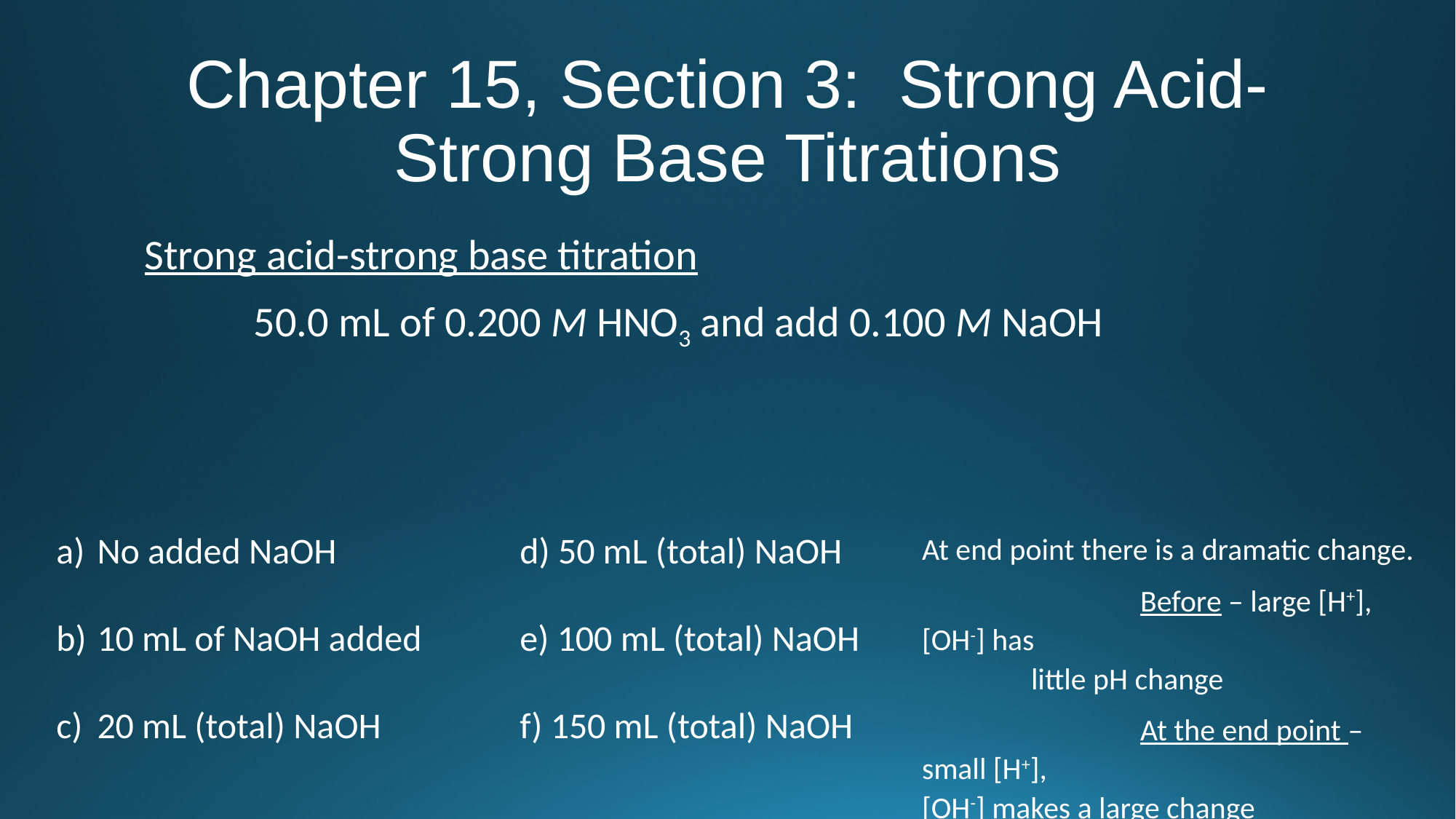

# Chapter 15, Section 3:  Strong Acid-Strong Base Titrations
Strong acid-strong base titration
	50.0 mL of 0.200 M HNO3 and add 0.100 M NaOH

No added NaOH

10 mL of NaOH added

20 mL (total) NaOH
d) 50 mL (total) NaOH

e) 100 mL (total) NaOH

f) 150 mL (total) NaOH
At end point there is a dramatic change.
		Before – large [H+], [OH-] has 				little pH change
		At the end point – small [H+], 			[OH-] makes a large change 			in pH